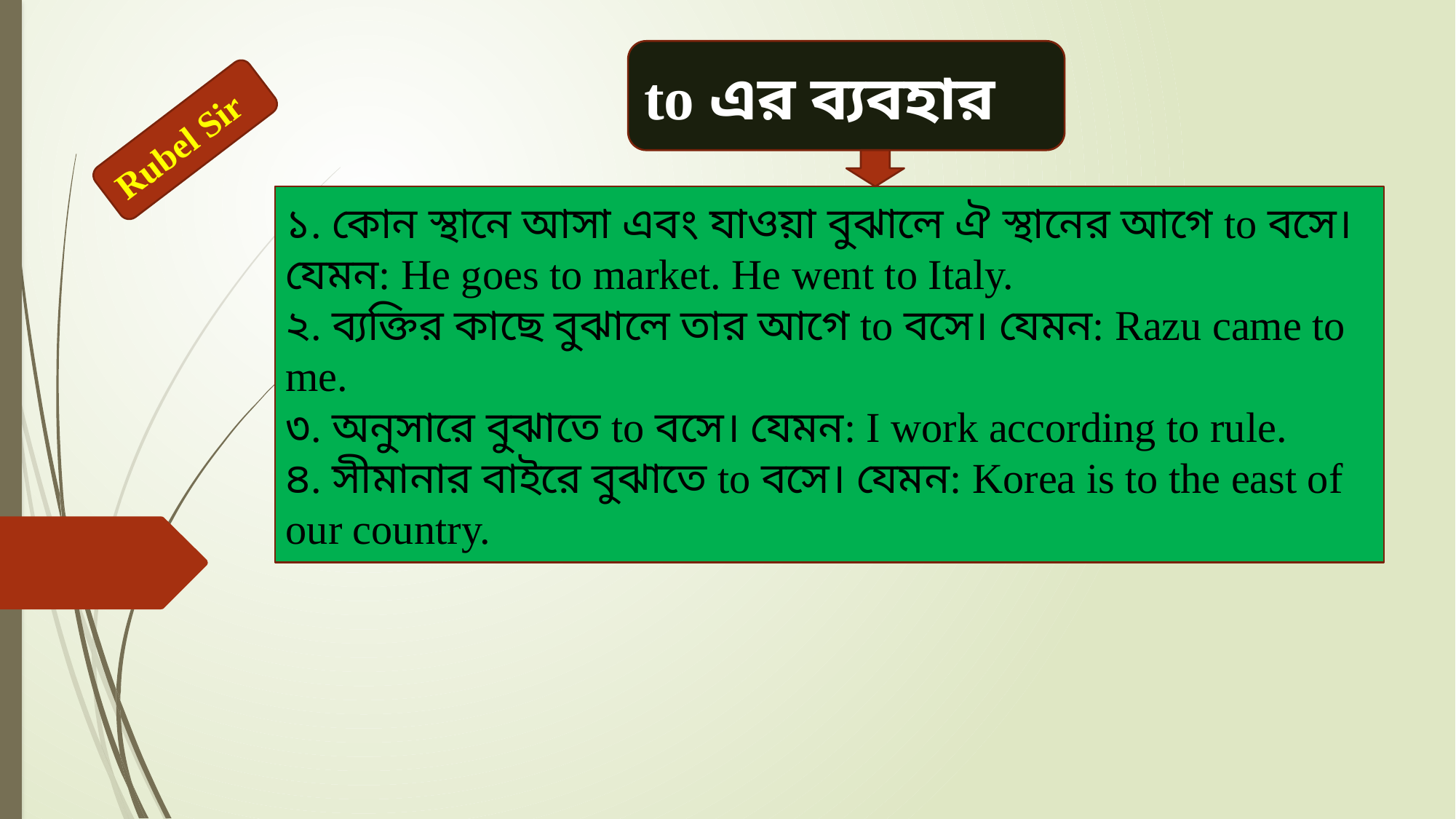

to এর ব্যবহার
Rubel Sir

১. কোন স্থানে আসা এবং যাওয়া বুঝালে ঐ স্থানের আগে to বসে। যেমন: He goes to market. He went to Italy.
২. ব্যক্তির কাছে বুঝালে তার আগে to বসে। যেমন: Razu came to me.
৩. অনুসারে বুঝাতে to বসে। যেমন: I work according to rule.
৪. সীমানার বাইরে বুঝাতে to বসে। যেমন: Korea is to the east of our country.